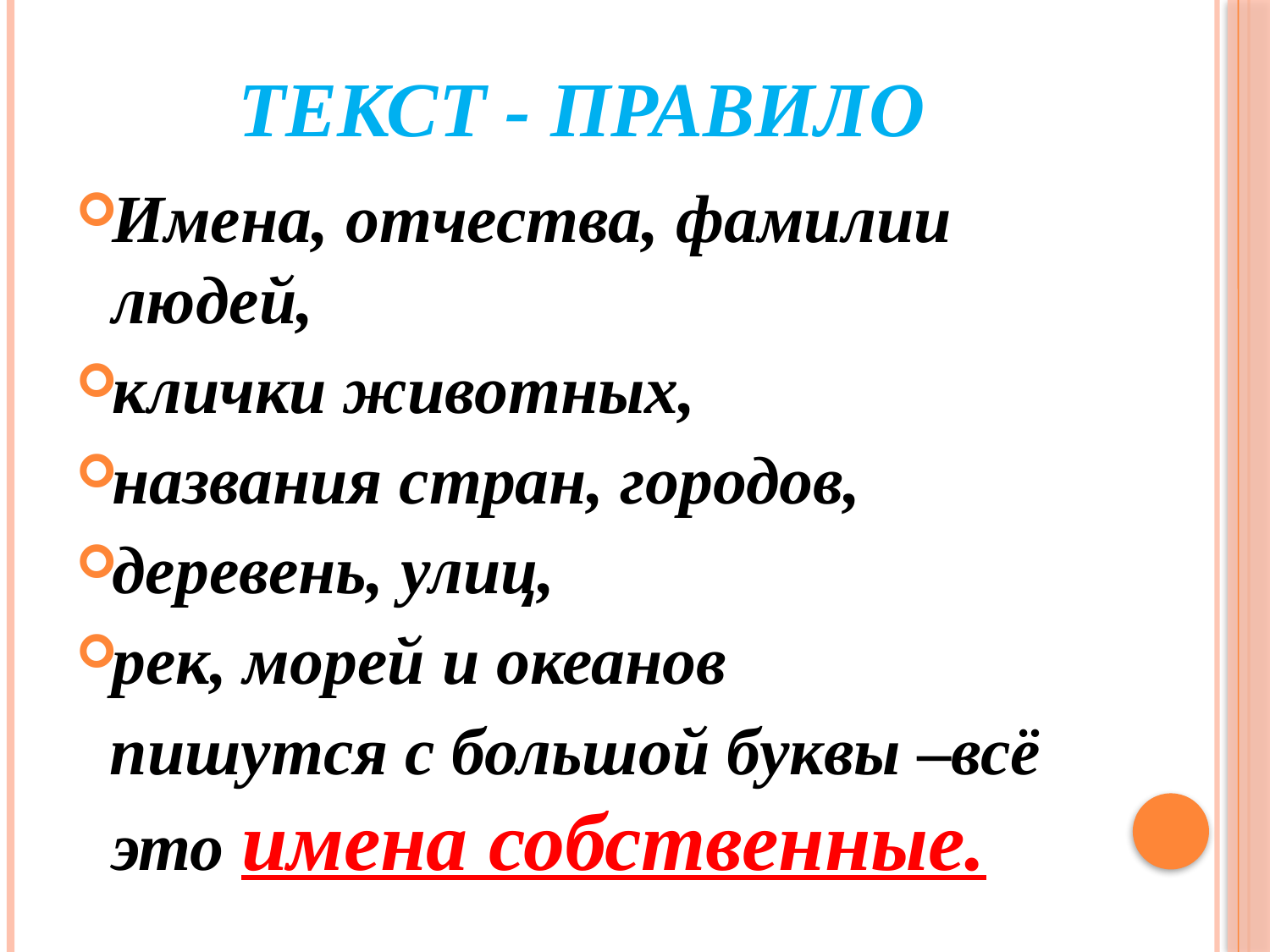

# Текст - правило
Имена, отчества, фамилии людей,
клички животных,
названия стран, городов,
деревень, улиц,
рек, морей и океанов
  пишутся с большой буквы –всё это имена собственные.